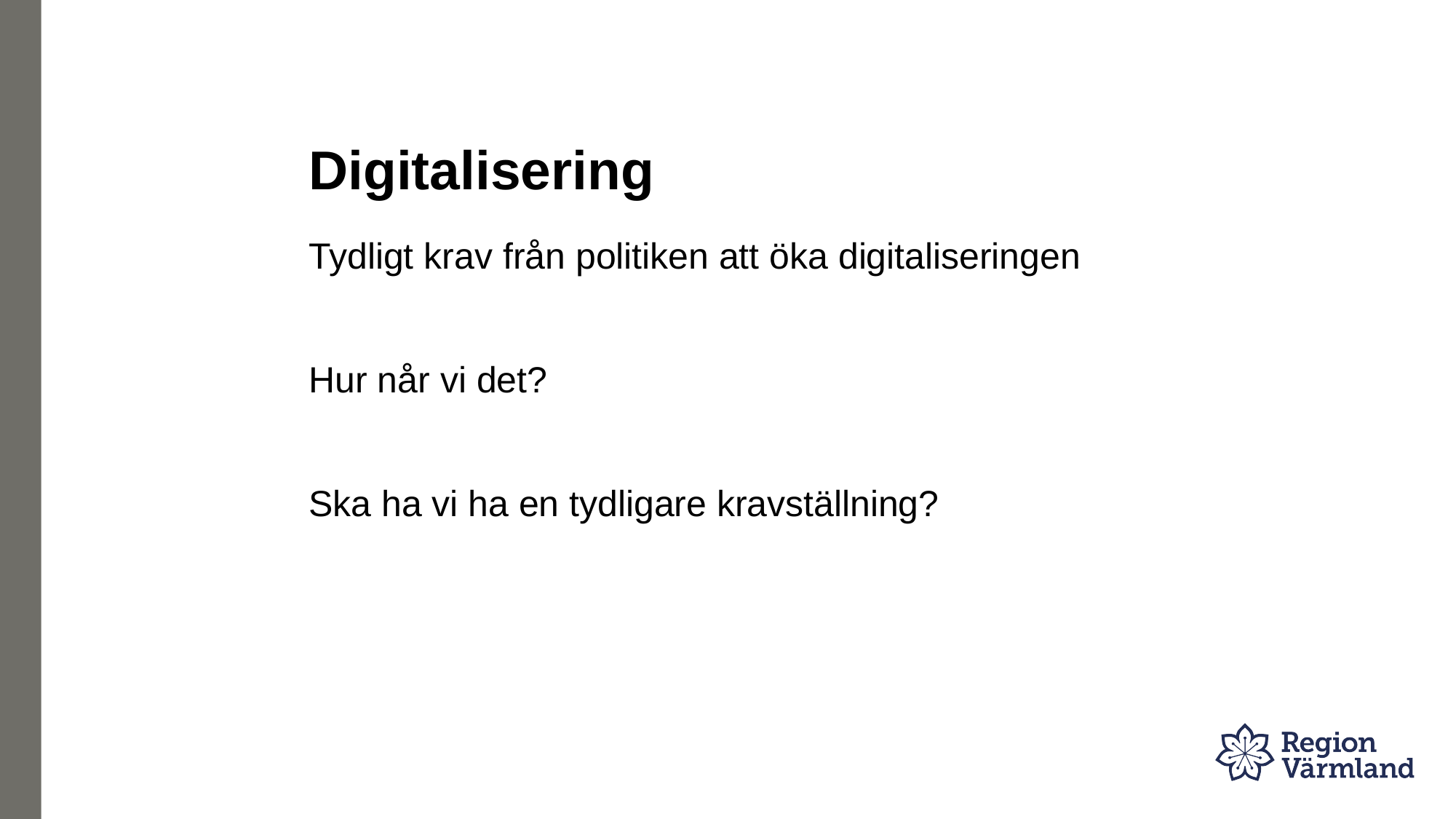

# Digitalisering
Tydligt krav från politiken att öka digitaliseringen

Hur når vi det?

Ska ha vi ha en tydligare kravställning?